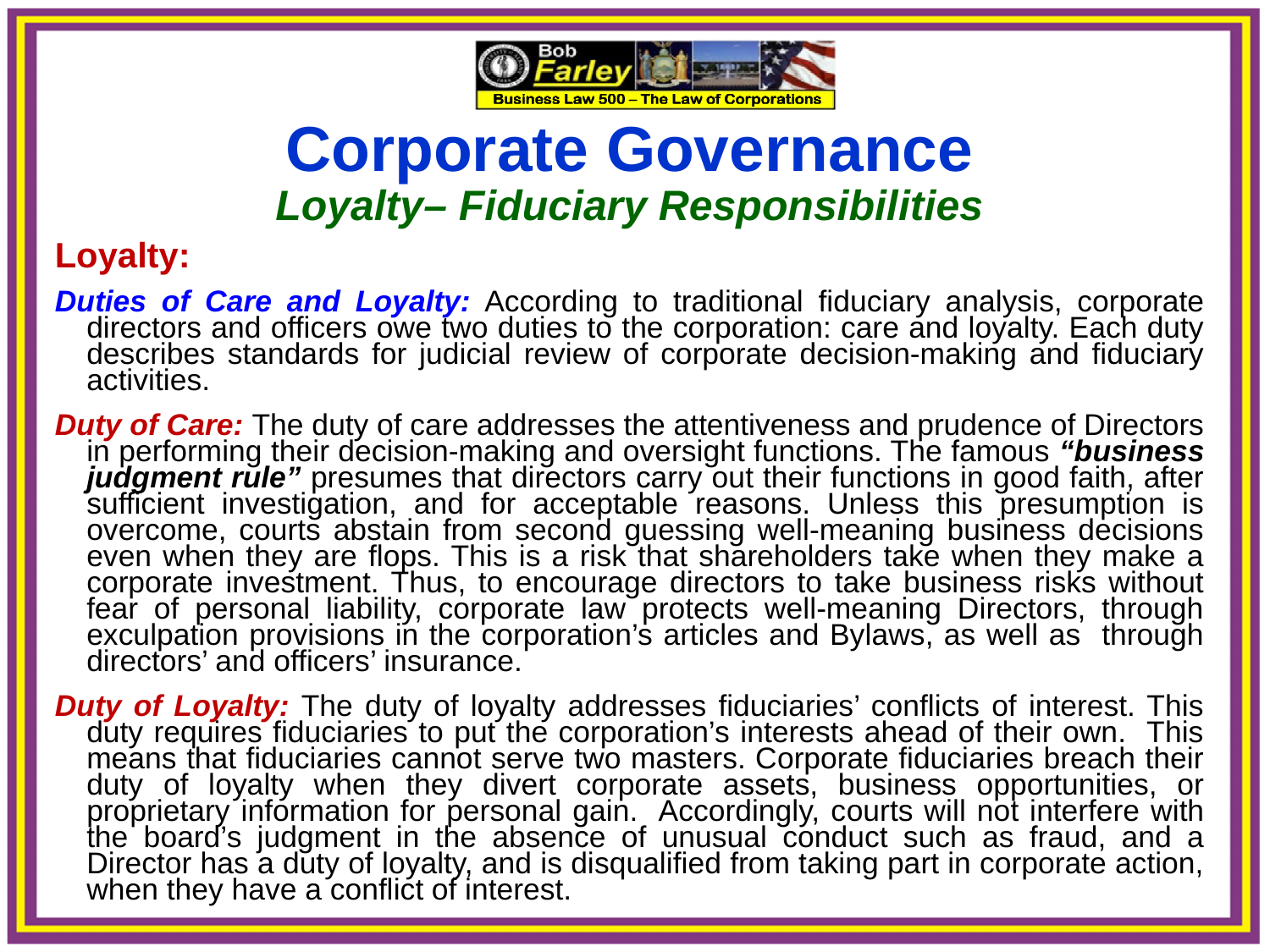

Corporate Governance
Loyalty– Fiduciary Responsibilities

Loyalty:

Duties of Care and Loyalty: According to traditional fiduciary analysis, corporate directors and officers owe two duties to the corporation: care and loyalty. Each duty describes standards for judicial review of corporate decision-making and fiduciary activities.

Duty of Care: The duty of care addresses the attentiveness and prudence of Directors in performing their decision-making and oversight functions. The famous “business judgment rule” presumes that directors carry out their functions in good faith, after sufficient investigation, and for acceptable reasons. Unless this presumption is overcome, courts abstain from second guessing well-meaning business decisions even when they are flops. This is a risk that shareholders take when they make a corporate investment. Thus, to encourage directors to take business risks without fear of personal liability, corporate law protects well-meaning Directors, through exculpation provisions in the corporation’s articles and Bylaws, as well as  through directors’ and officers’ insurance.

Duty of Loyalty: The duty of loyalty addresses fiduciaries’ conflicts of interest. This duty requires fiduciaries to put the corporation’s interests ahead of their own.  This means that fiduciaries cannot serve two masters. Corporate fiduciaries breach their duty of loyalty when they divert corporate assets, business opportunities, or proprietary information for personal gain.  Accordingly, courts will not interfere with the board’s judgment in the absence of unusual conduct such as fraud, and a Director has a duty of loyalty, and is disqualified from taking part in corporate action, when they have a conflict of interest.